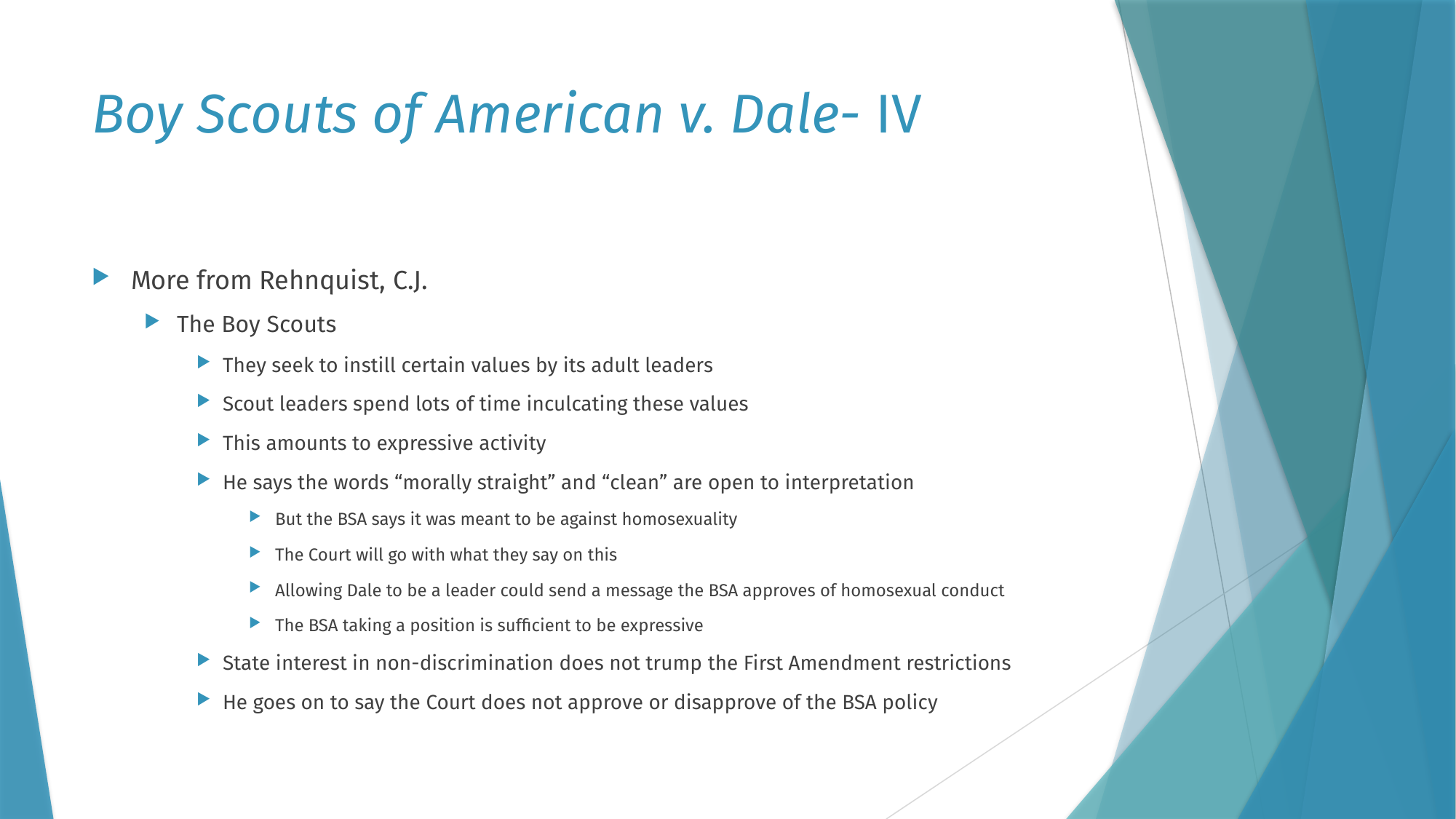

# Boy Scouts of American v. Dale- IV
More from Rehnquist, C.J.
The Boy Scouts
They seek to instill certain values by its adult leaders
Scout leaders spend lots of time inculcating these values
This amounts to expressive activity
He says the words “morally straight” and “clean” are open to interpretation
But the BSA says it was meant to be against homosexuality
The Court will go with what they say on this
Allowing Dale to be a leader could send a message the BSA approves of homosexual conduct
The BSA taking a position is sufficient to be expressive
State interest in non-discrimination does not trump the First Amendment restrictions
He goes on to say the Court does not approve or disapprove of the BSA policy